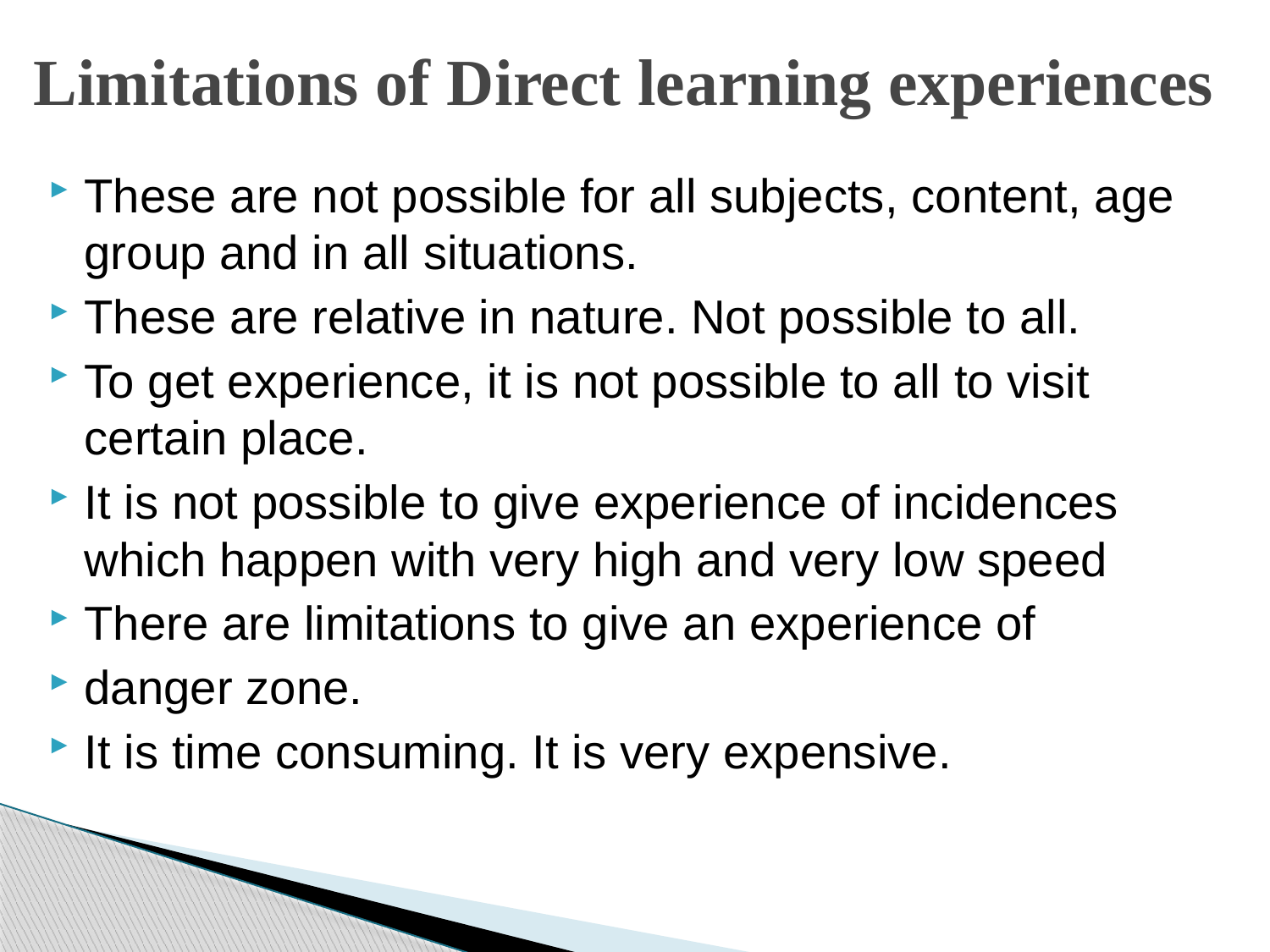

# Limitations of Direct learning experiences
These are not possible for all subjects, content, age group and in all situations.
These are relative in nature. Not possible to all.
To get experience, it is not possible to all to visit certain place.
It is not possible to give experience of incidences which happen with very high and very low speed
There are limitations to give an experience of
danger zone.
It is time consuming. It is very expensive.